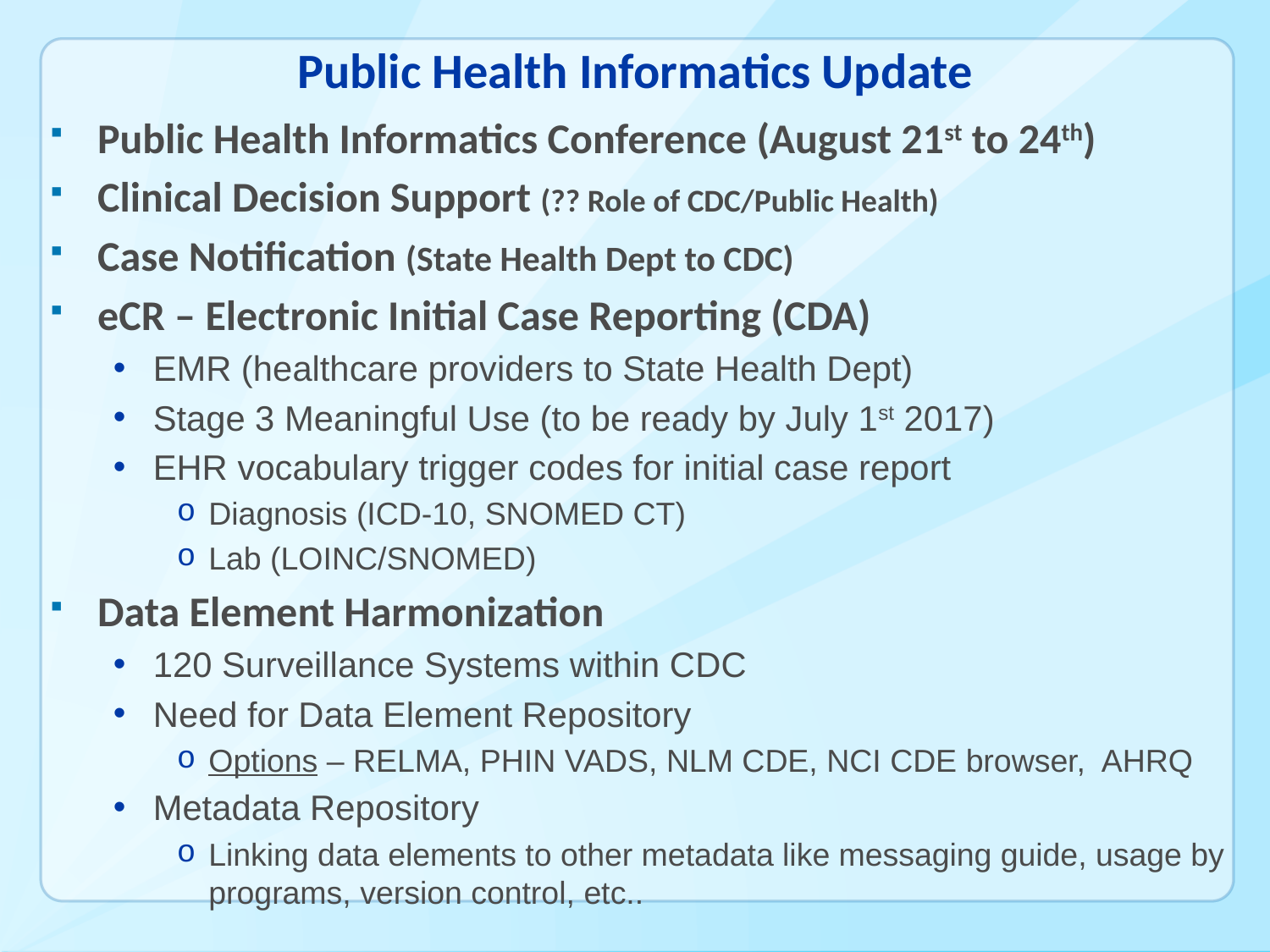

# Public Health Informatics Update
Public Health Informatics Conference (August 21st to 24th)
Clinical Decision Support (?? Role of CDC/Public Health)
Case Notification (State Health Dept to CDC)
eCR – Electronic Initial Case Reporting (CDA)
EMR (healthcare providers to State Health Dept)
Stage 3 Meaningful Use (to be ready by July 1st 2017)
EHR vocabulary trigger codes for initial case report
Diagnosis (ICD-10, SNOMED CT)
Lab (LOINC/SNOMED)
Data Element Harmonization
120 Surveillance Systems within CDC
Need for Data Element Repository
Options – RELMA, PHIN VADS, NLM CDE, NCI CDE browser,  AHRQ
Metadata Repository
Linking data elements to other metadata like messaging guide, usage by programs, version control, etc..